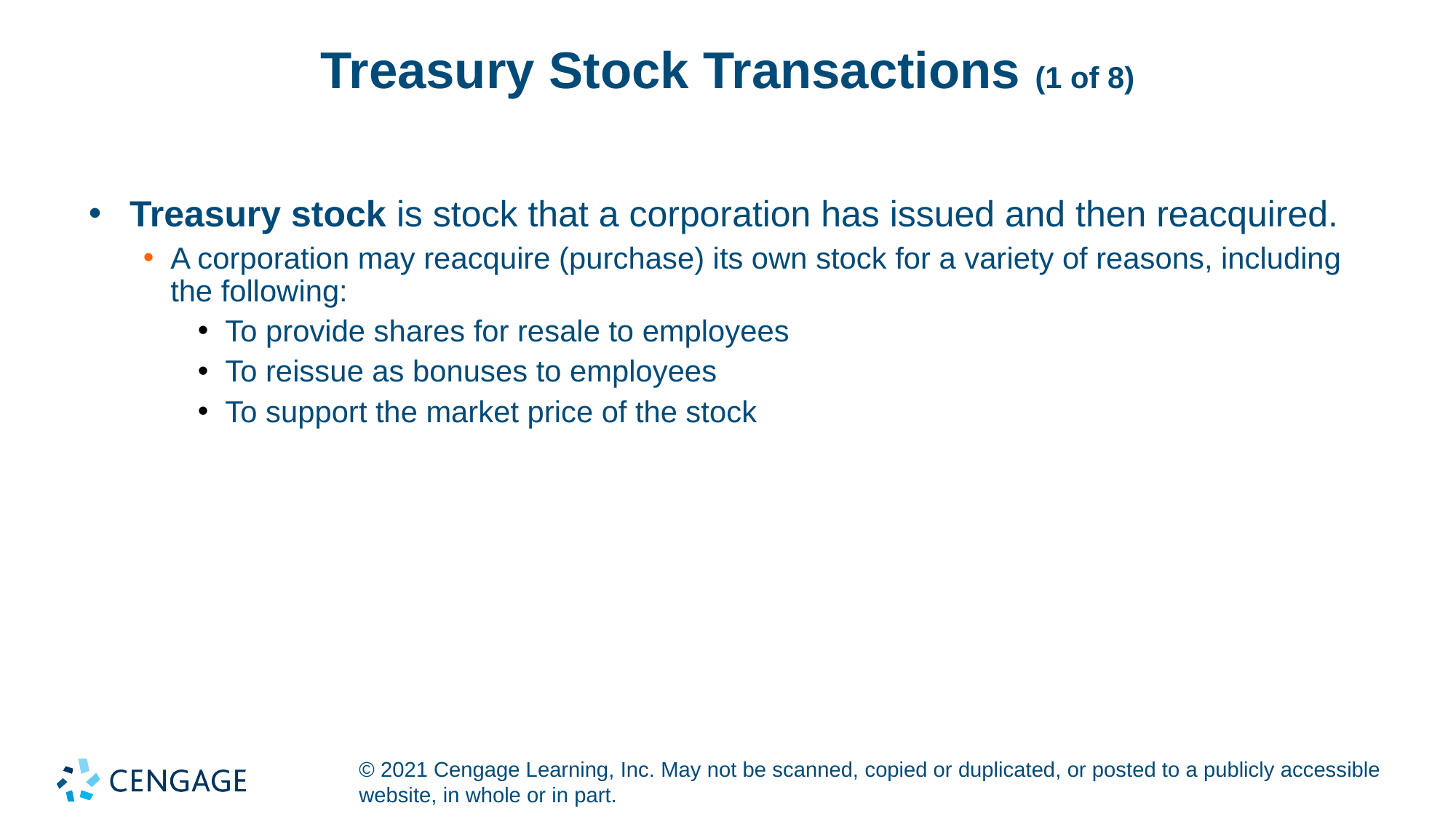

# Treasury Stock Transactions (1 of 8)
Treasury stock is stock that a corporation has issued and then reacquired.
A corporation may reacquire (purchase) its own stock for a variety of reasons, including the following:
To provide shares for resale to employees
To reissue as bonuses to employees
To support the market price of the stock